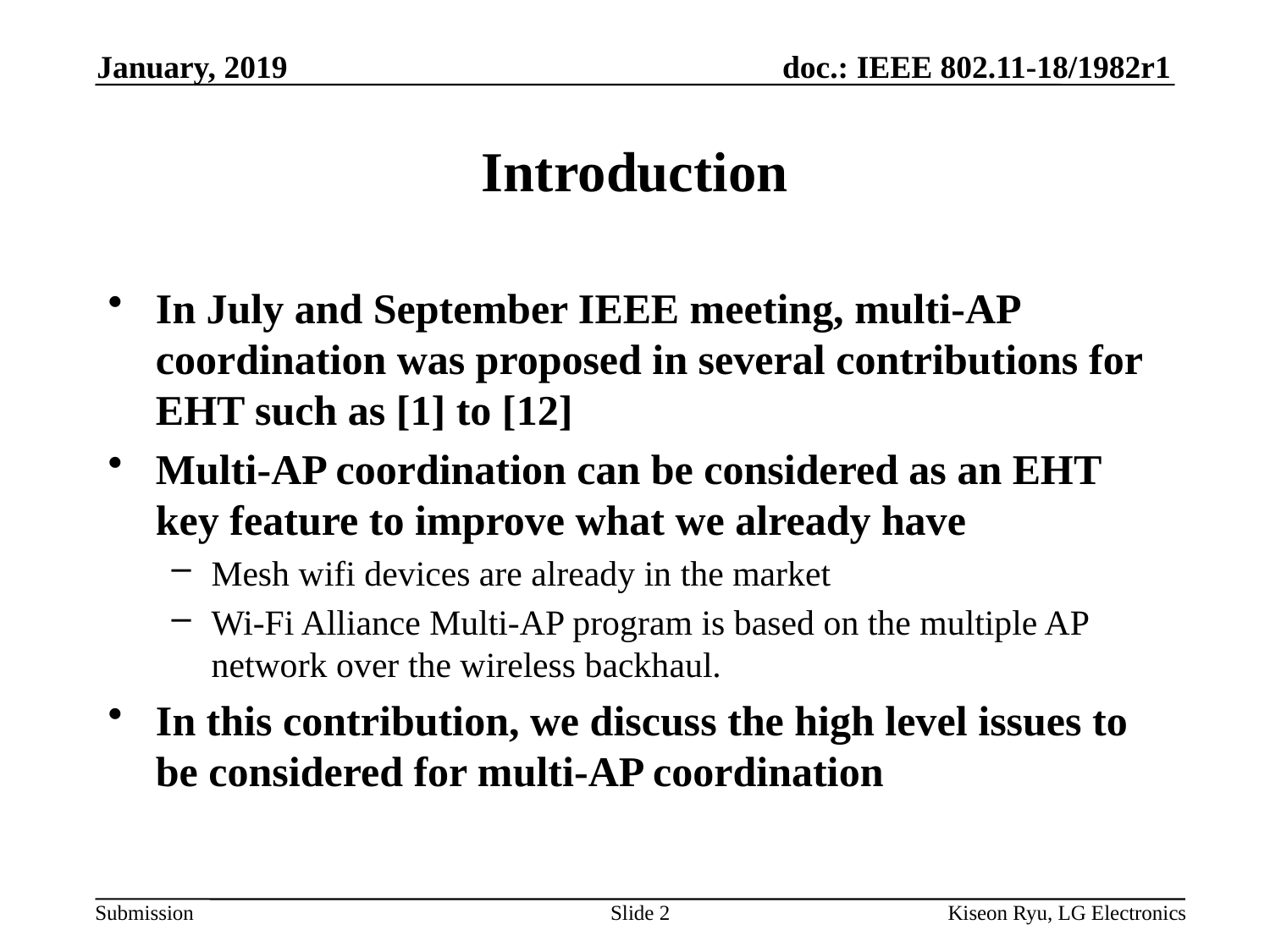

January, 2019
# Introduction
In July and September IEEE meeting, multi-AP coordination was proposed in several contributions for EHT such as [1] to [12]
Multi-AP coordination can be considered as an EHT key feature to improve what we already have
Mesh wifi devices are already in the market
Wi-Fi Alliance Multi-AP program is based on the multiple AP network over the wireless backhaul.
In this contribution, we discuss the high level issues to be considered for multi-AP coordination

Slide 2
Kiseon Ryu, LG Electronics